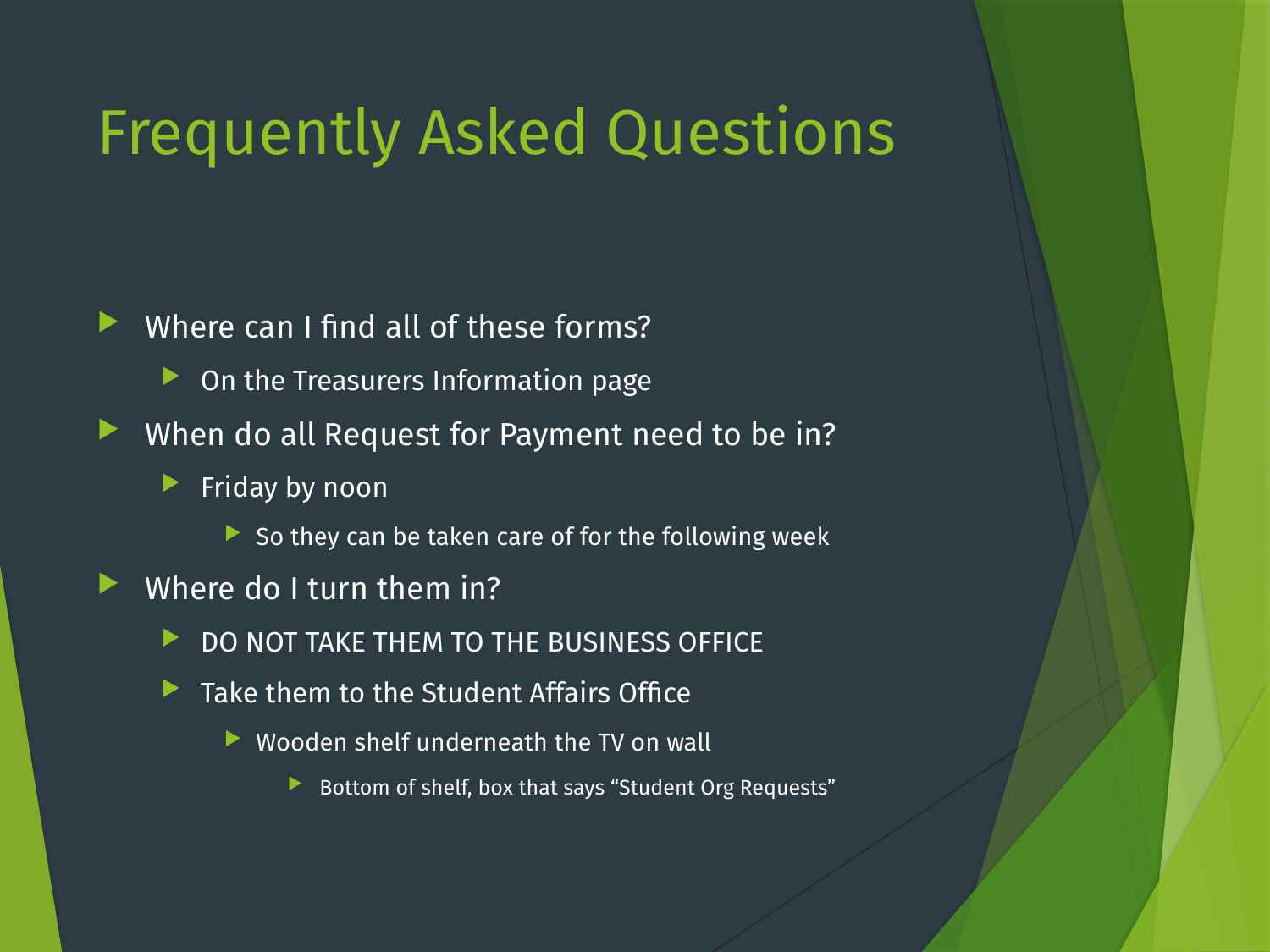

# Frequently Asked Questions
Where can I find all of these forms?
On the Treasurers Information page
When do all Request for Payment need to be in?
Friday by noon
So they can be taken care of for the following week
Where do I turn them in?
DO NOT TAKE THEM TO THE BUSINESS OFFICE
Take them to the Student Affairs Office
Wooden shelf underneath the TV on wall
Bottom of shelf, box that says “Student Org Requests”